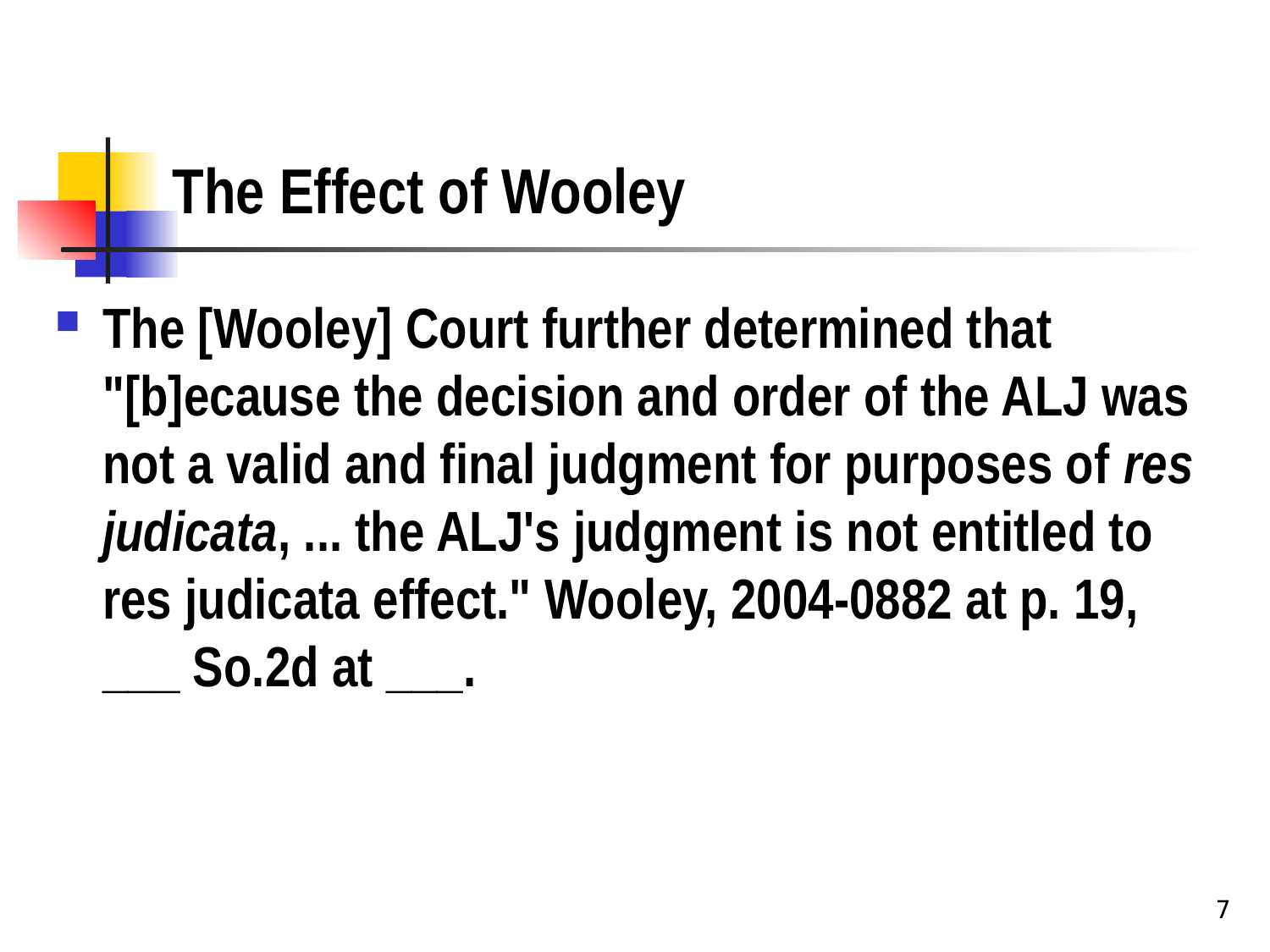

# The Effect of Wooley
The [Wooley] Court further determined that "[b]ecause the decision and order of the ALJ was not a valid and final judgment for purposes of res judicata, ... the ALJ's judgment is not entitled to res judicata effect." Wooley, 2004-0882 at p. 19, ___ So.2d at ___.
7